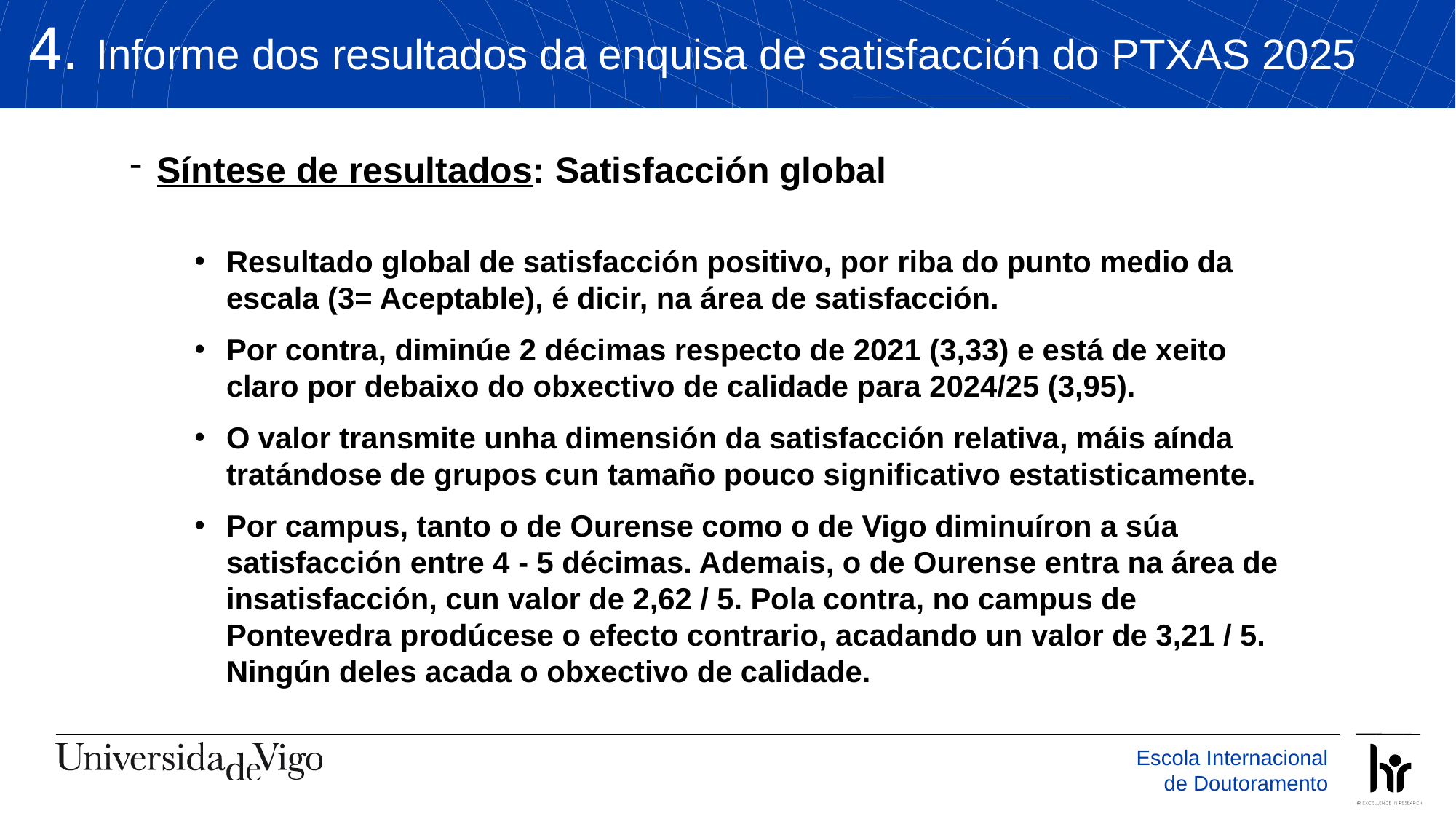

4. Informe dos resultados da enquisa de satisfacción do PTXAS 2025

Síntese de resultados: Satisfacción global

Resultado global de satisfacción positivo, por riba do punto medio da escala (3= Aceptable), é dicir, na área de satisfacción.
Por contra, diminúe 2 décimas respecto de 2021 (3,33) e está de xeito claro por debaixo do obxectivo de calidade para 2024/25 (3,95).
O valor transmite unha dimensión da satisfacción relativa, máis aínda tratándose de grupos cun tamaño pouco significativo estatisticamente.
Por campus, tanto o de Ourense como o de Vigo diminuíron a súa satisfacción entre 4 - 5 décimas. Ademais, o de Ourense entra na área de insatisfacción, cun valor de 2,62 / 5. Pola contra, no campus de Pontevedra prodúcese o efecto contrario, acadando un valor de 3,21 / 5. Ningún deles acada o obxectivo de calidade.